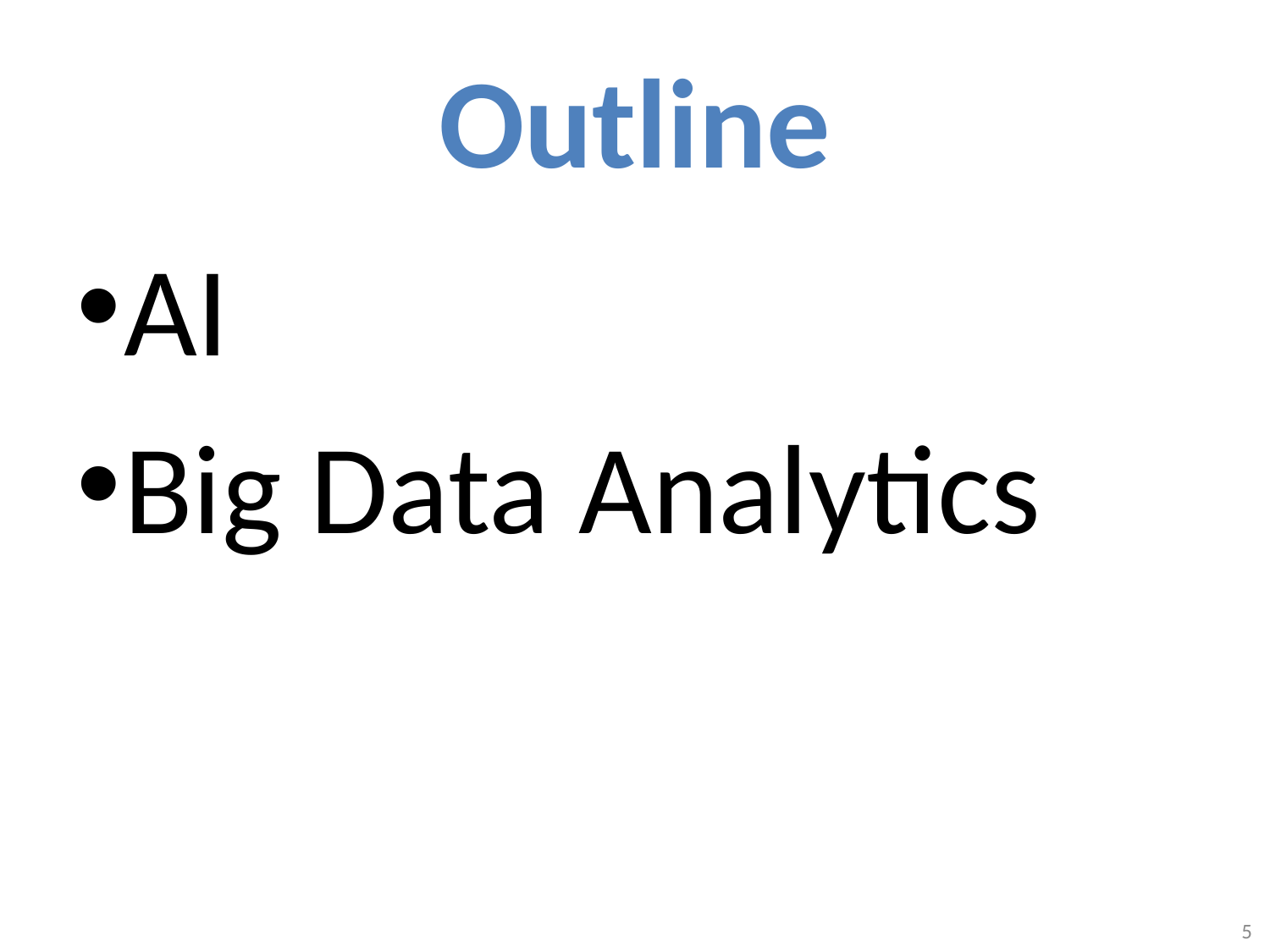

# Outline
AI
Big Data Analytics
5